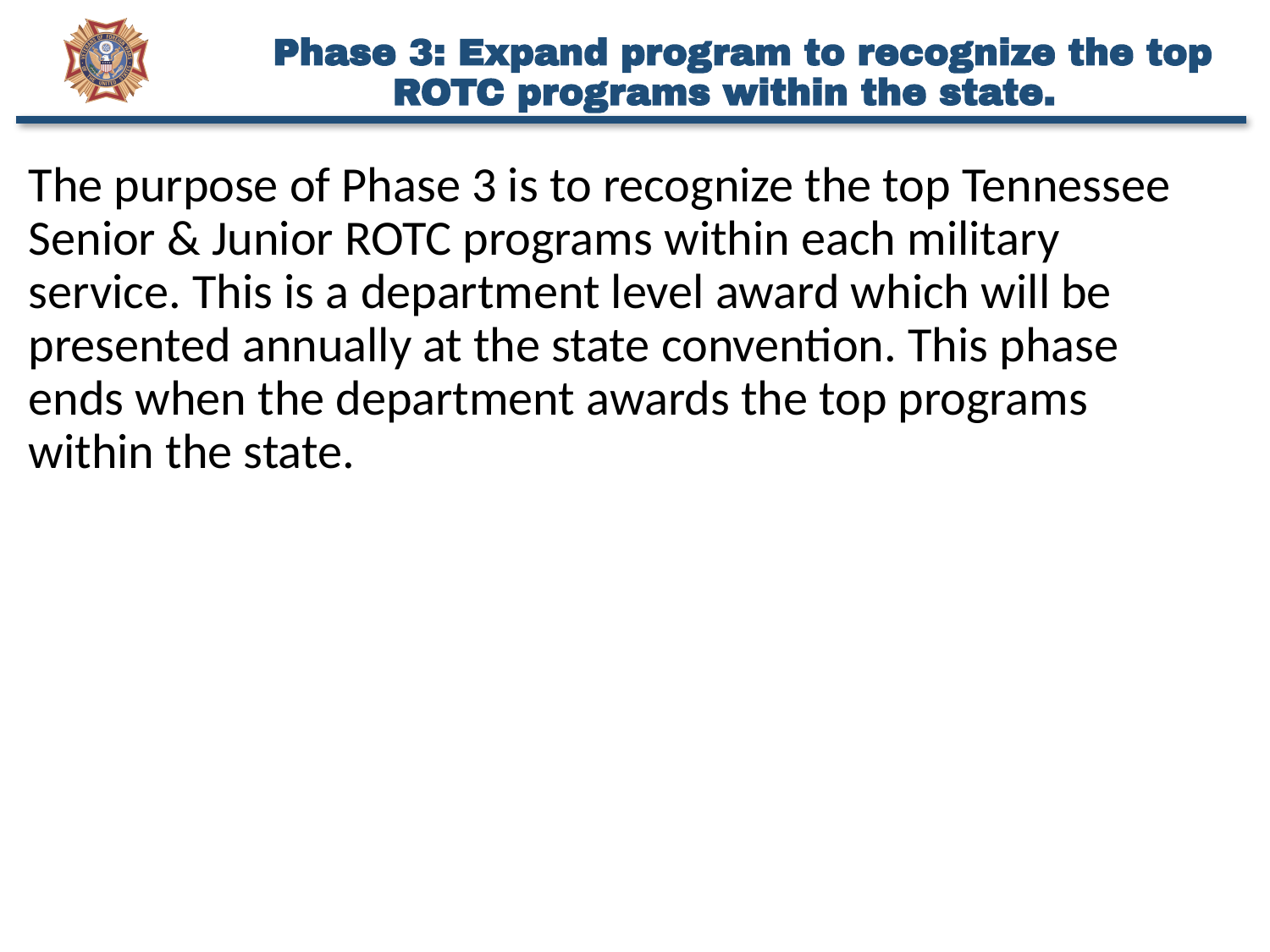

# Phase 3: Expand program to recognize the top ROTC programs within the state.
The purpose of Phase 3 is to recognize the top Tennessee Senior & Junior ROTC programs within each military service. This is a department level award which will be presented annually at the state convention. This phase ends when the department awards the top programs within the state.